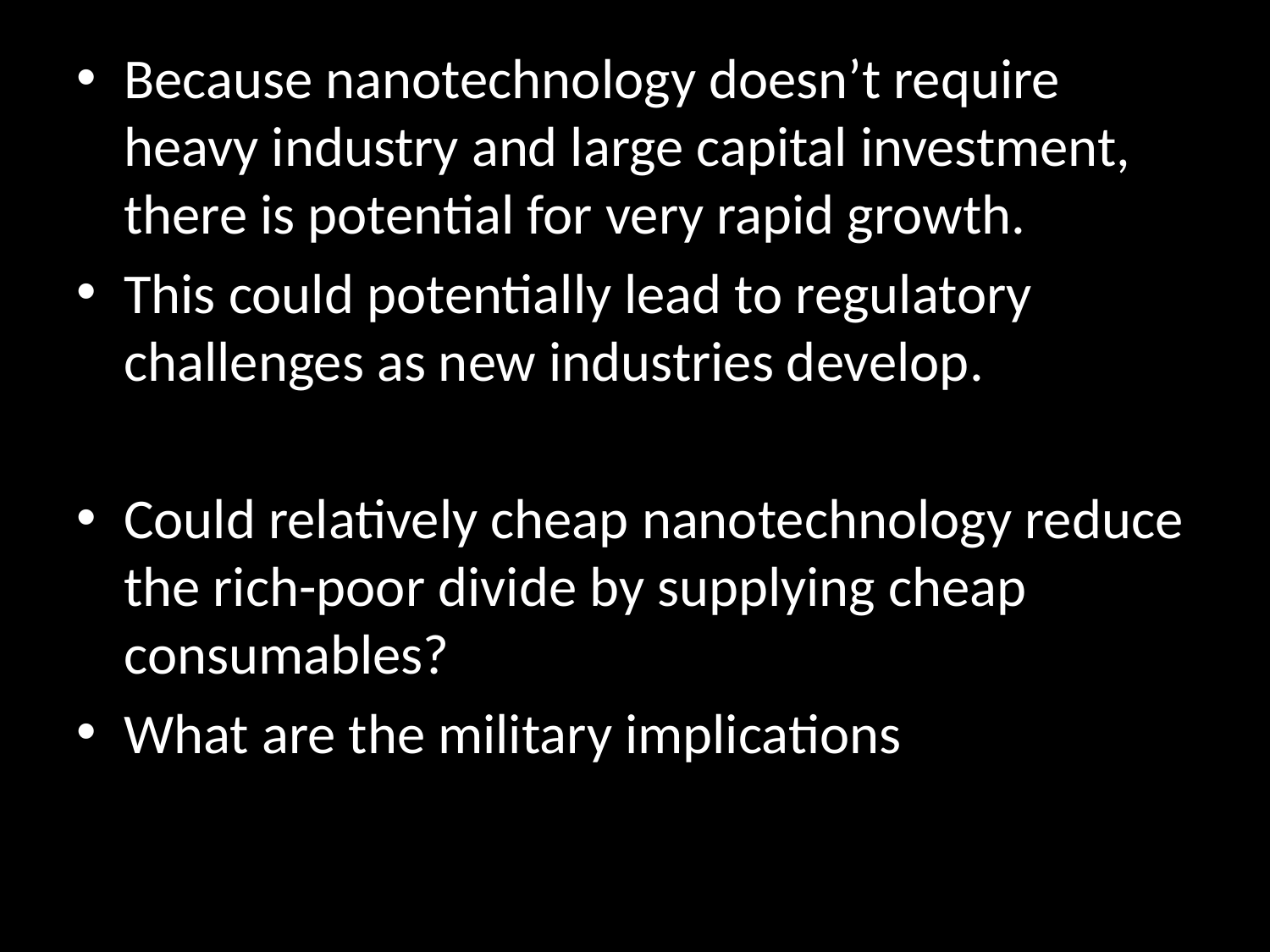

Because nanotechnology doesn’t require heavy industry and large capital investment, there is potential for very rapid growth.
This could potentially lead to regulatory challenges as new industries develop.

Could relatively cheap nanotechnology reduce the rich-poor divide by supplying cheap consumables?
What are the military implications